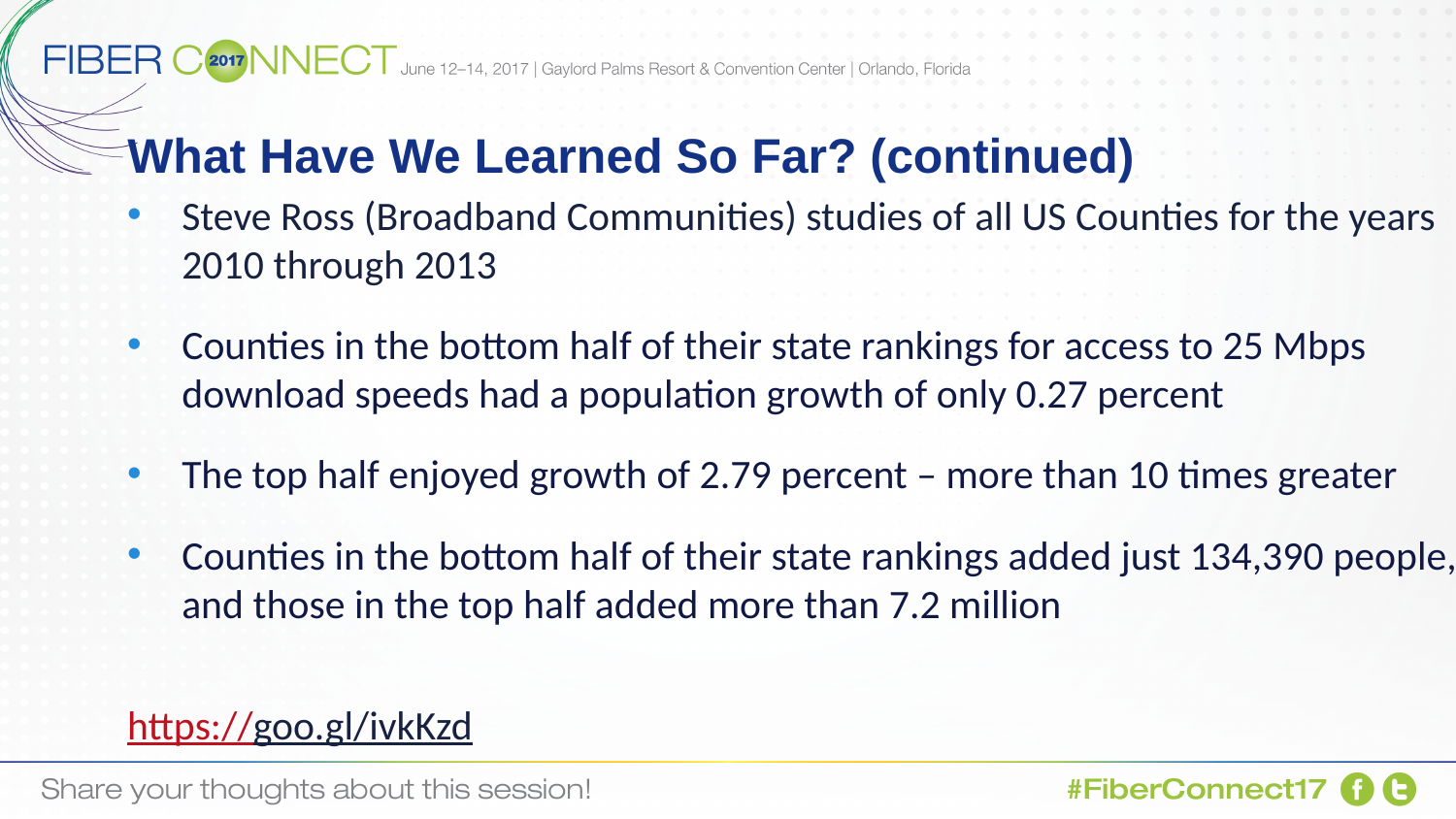

# What Have We Learned So Far? (continued)
Steve Ross (Broadband Communities) studies of all US Counties for the years 2010 through 2013
Counties in the bottom half of their state rankings for access to 25 Mbps download speeds had a population growth of only 0.27 percent
The top half enjoyed growth of 2.79 percent – more than 10 times greater
Counties in the bottom half of their state rankings added just 134,390 people, and those in the top half added more than 7.2 million
									https://goo.gl/ivkKzd